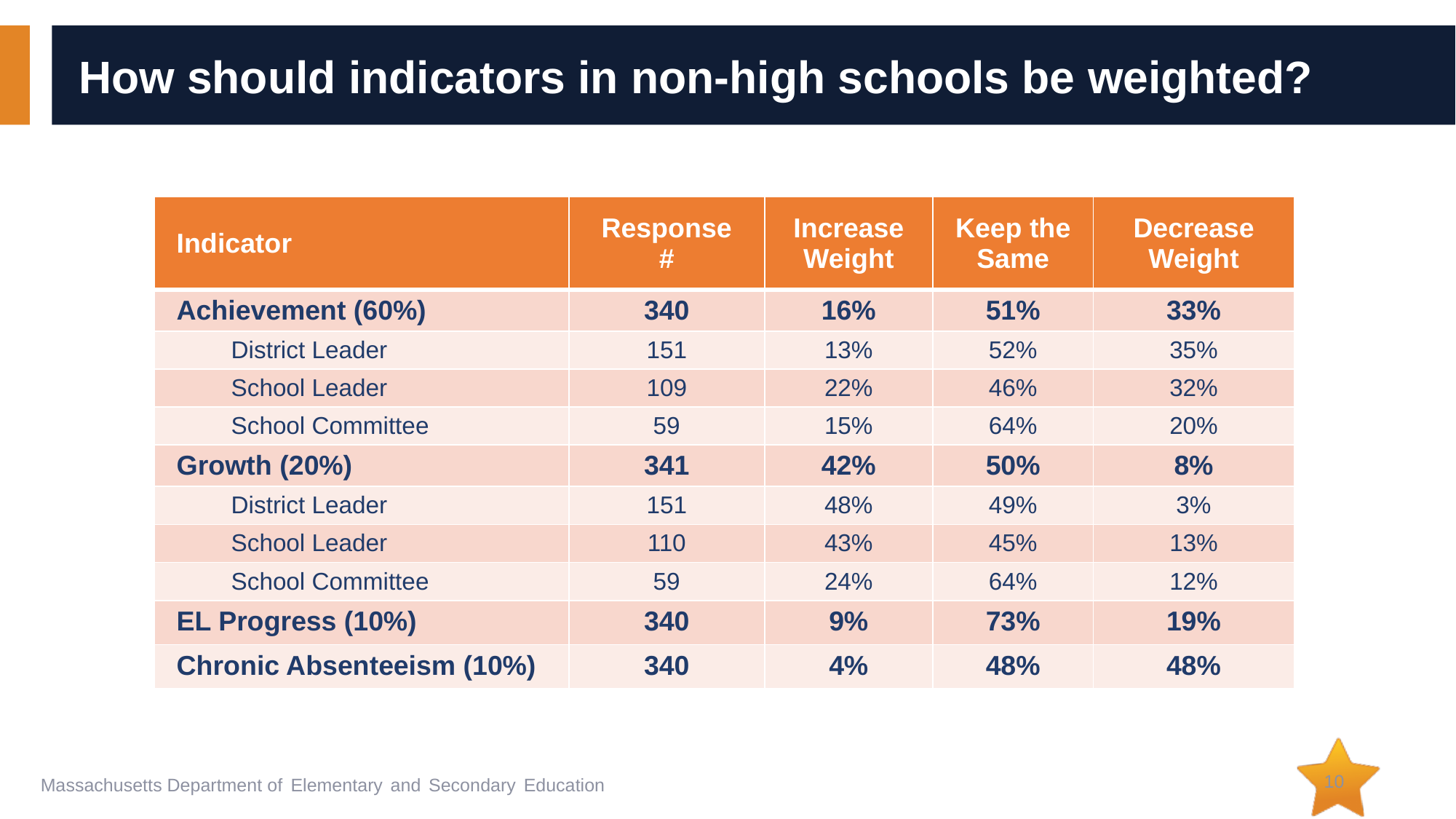

# How should indicators in non-high schools be weighted?
| Indicator | Response # | Increase Weight | Keep the Same | Decrease Weight |
| --- | --- | --- | --- | --- |
| Achievement (60%) | 340 | 16% | 51% | 33% |
| District Leader | 151 | 13% | 52% | 35% |
| School Leader | 109 | 22% | 46% | 32% |
| School Committee | 59 | 15% | 64% | 20% |
| Growth (20%) | 341 | 42% | 50% | 8% |
| District Leader | 151 | 48% | 49% | 3% |
| School Leader | 110 | 43% | 45% | 13% |
| School Committee | 59 | 24% | 64% | 12% |
| EL Progress (10%) | 340 | 9% | 73% | 19% |
| Chronic Absenteeism (10%) | 340 | 4% | 48% | 48% |
10